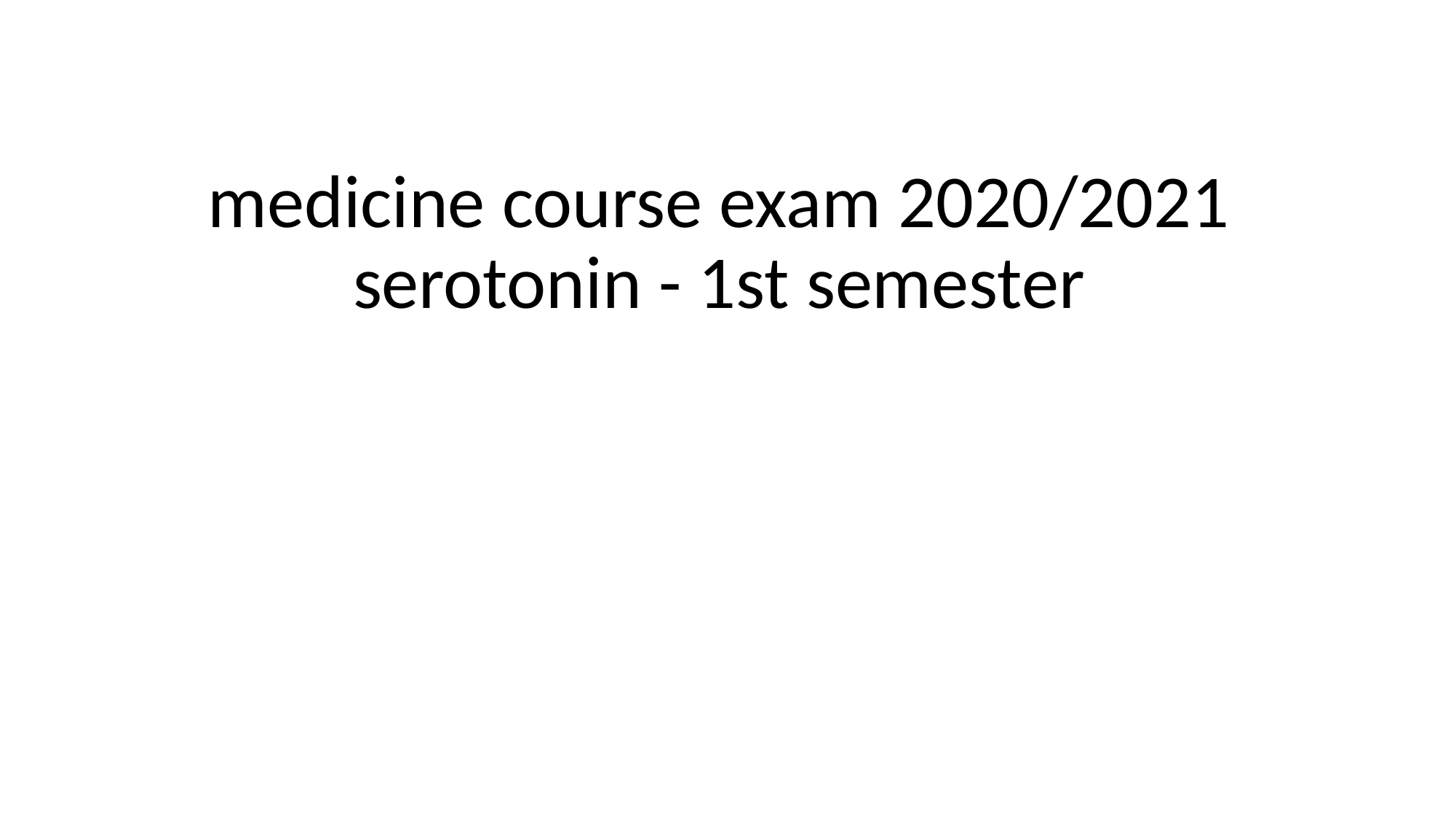

# medicine course exam 2020/2021 serotonin - 1st semester